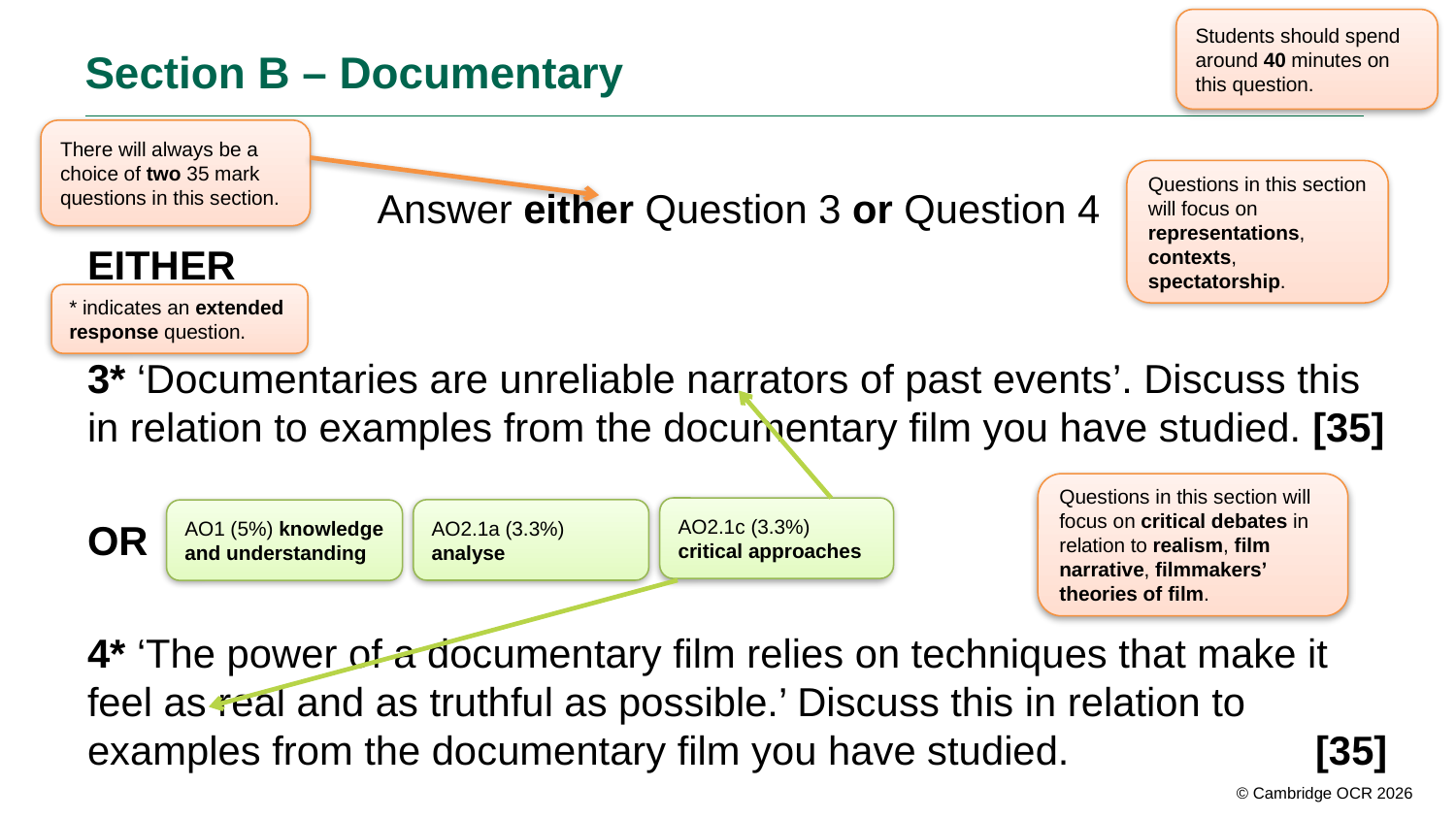

Students should spend around 40 minutes on this question.
Section B – Documentary
There will always be a choice of two 35 mark questions in this section.
Questions in this section will focus on representations, contexts, spectatorship.
Answer either Question 3 or Question 4
EITHER

3* ‘Documentaries are unreliable narrators of past events’. Discuss this in relation to examples from the documentary film you have studied. [35]

OR

4* ‘The power of a documentary film relies on techniques that make it feel as real and as truthful as possible.’ Discuss this in relation to examples from the documentary film you have studied.                      [35]

* indicates an extended response question.
Questions in this section will focus on critical debates in relation to realism, film narrative, filmmakers’ theories of film.
AO2.1c (3.3%) critical approaches
AO2.1a (3.3%) analyse
AO1 (5%) knowledge and understanding